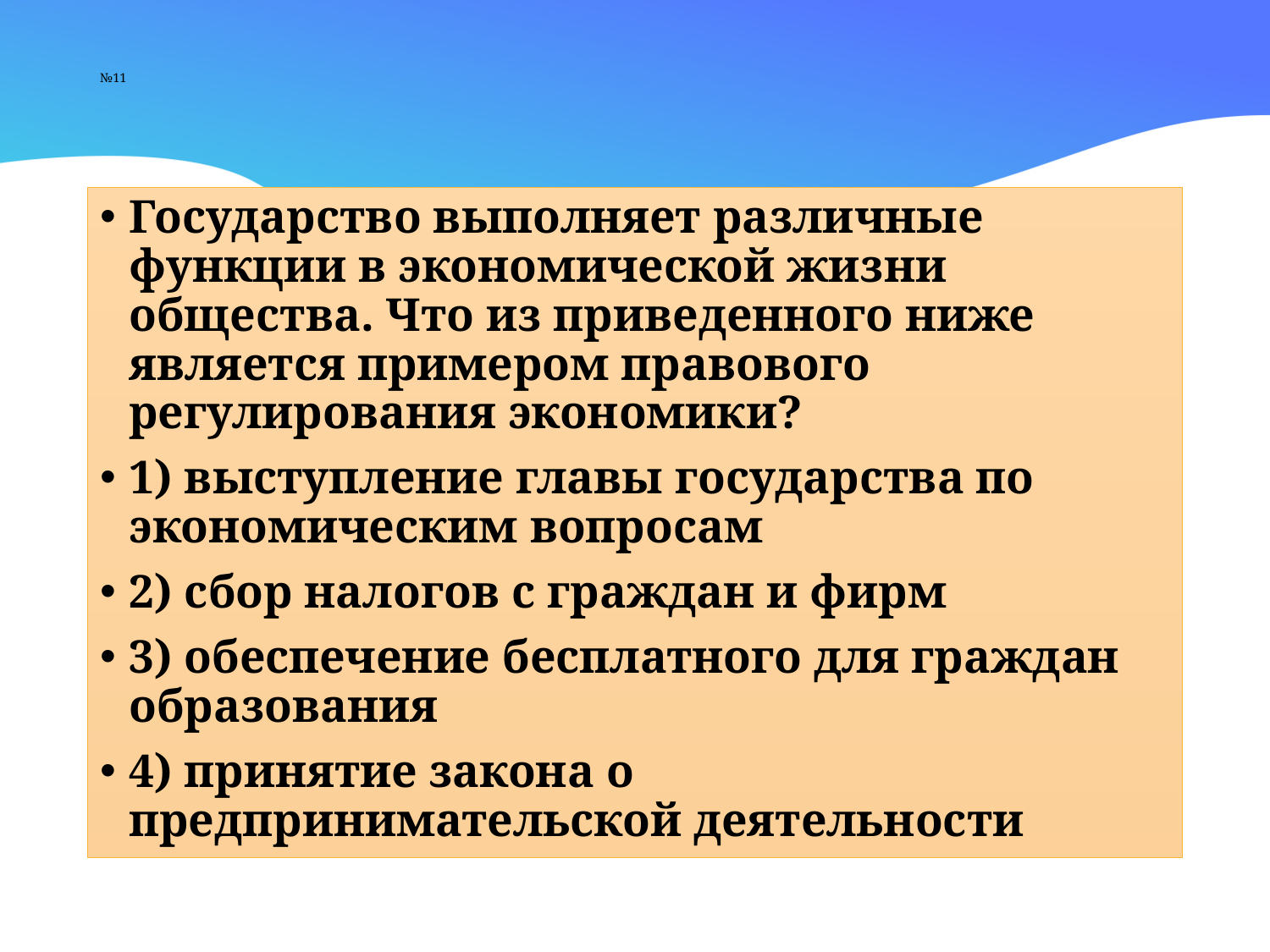

# №11
Государство выполняет различные функции в экономической жизни общества. Что из приведенного ниже является примером правового регулирования экономики?
1) выступление главы государства по экономическим вопросам
2) сбор налогов с граждан и фирм
3) обеспечение бесплатного для граждан образования
4) принятие закона о предпринимательской деятельности